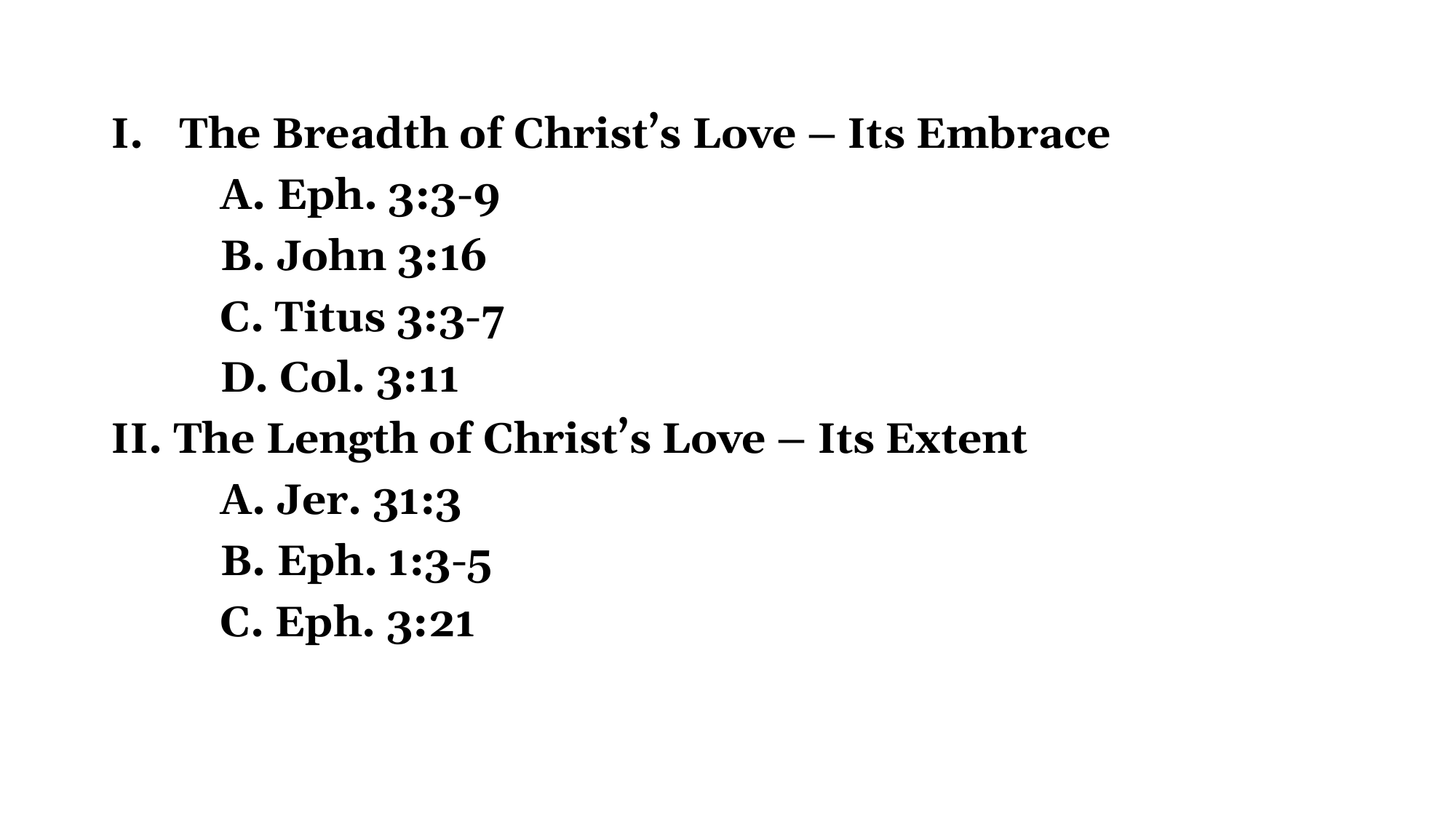

#
The Breadth of Christ’s Love – Its Embrace
	A. Eph. 3:3-9
	B. John 3:16
	C. Titus 3:3-7
	D. Col. 3:11
II. The Length of Christ’s Love – Its Extent
	A. Jer. 31:3
	B. Eph. 1:3-5
	C. Eph. 3:21